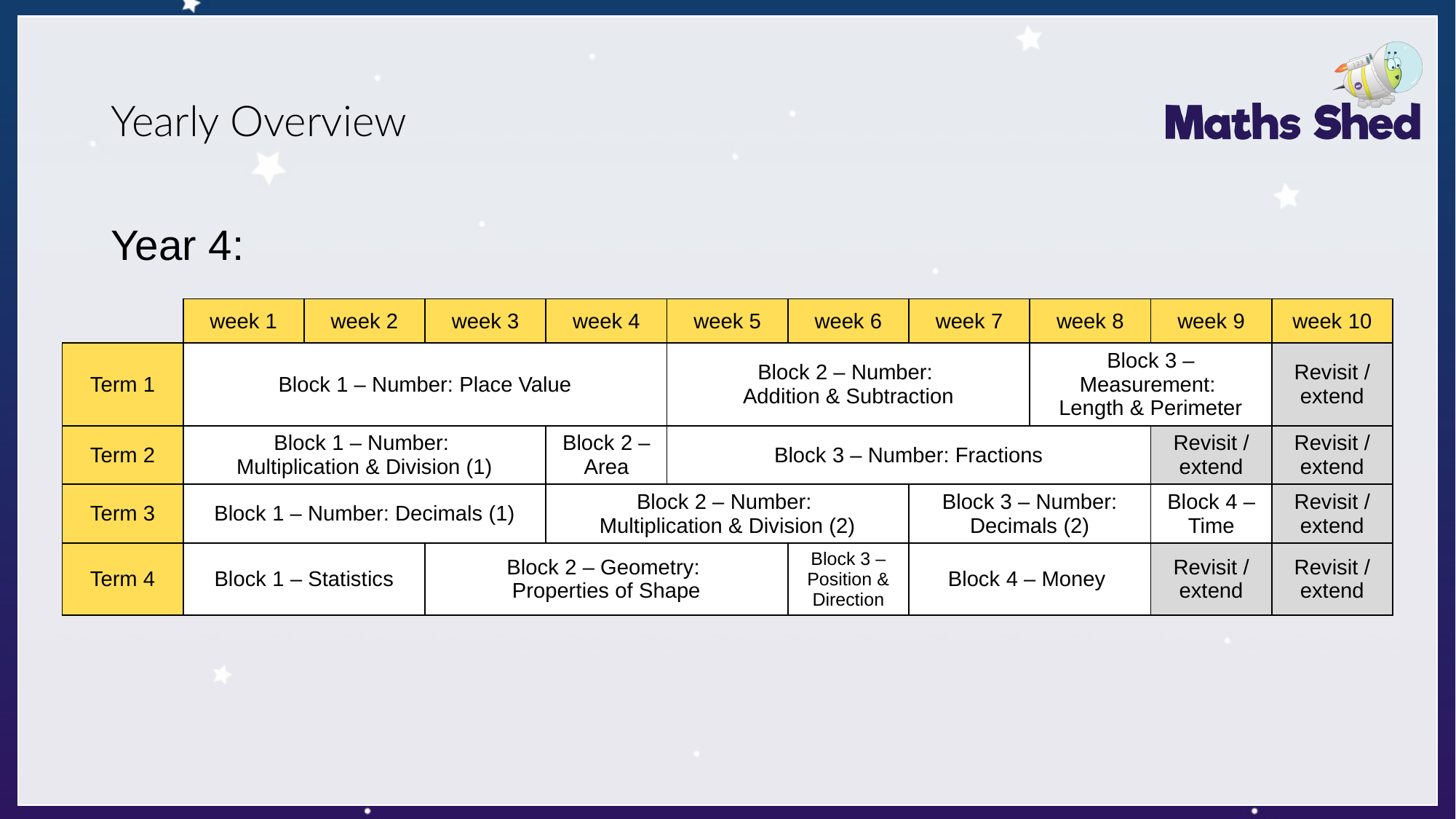

# Yearly Overview
Year 4:
|  | week 1 | week 2 | week 3 | week 4 | week 5 | week 6 | week 7 | week 8 | week 9 | week 10 |
| --- | --- | --- | --- | --- | --- | --- | --- | --- | --- | --- |
| Term 1 | Block 1 – Number: Place Value |  |  |  | Block 2 – Number: Addition & Subtraction |  |  | Block 3 – Measurement: Length & Perimeter |  | Revisit / extend |
| Term 2 | Block 1 – Number: Multiplication & Division (1) |  |  | Block 2 – Area | Block 3 – Number: Fractions |  |  |  | Revisit / extend | Revisit / extend |
| Term 3 | Block 1 – Number: Decimals (1) |  |  | Block 2 – Number: Multiplication & Division (2) |  |  | Block 3 – Number: Decimals (2) |  | Block 4 – Time | Revisit / extend |
| Term 4 | Block 1 – Statistics |  | Block 2 – Geometry: Properties of Shape |  |  | Block 3 – Position & Direction | Block 4 – Money |  | Revisit / extend | Revisit / extend |